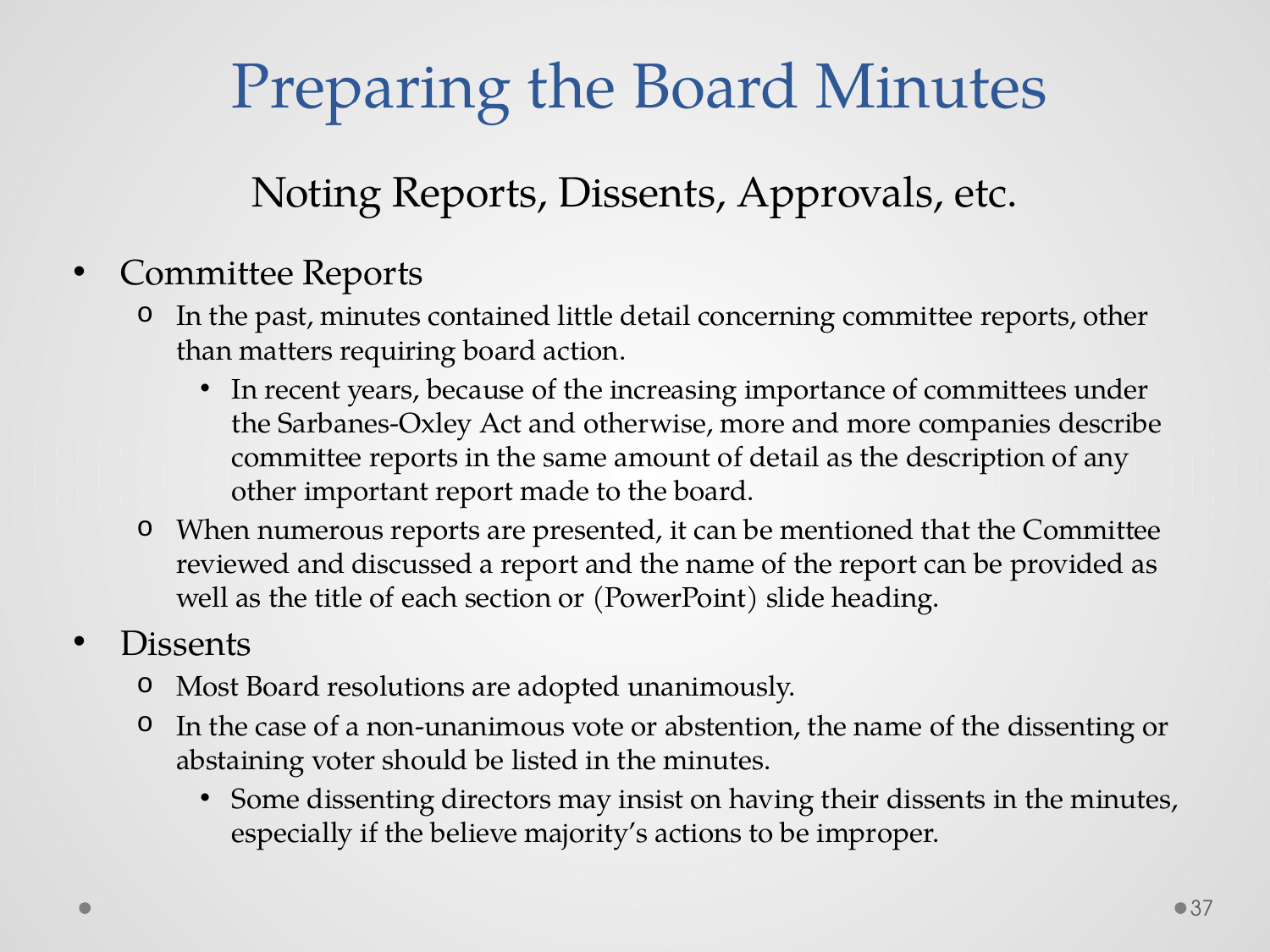

# Preparing the Board Minutes
Noting Reports, Dissents, Approvals, etc.
Committee Reports
In the past, minutes contained little detail concerning committee reports, other than matters requiring board action.
In recent years, because of the increasing importance of committees under the Sarbanes-Oxley Act and otherwise, more and more companies describe committee reports in the same amount of detail as the description of any other important report made to the board.
When numerous reports are presented, it can be mentioned that the Committee reviewed and discussed a report and the name of the report can be provided as well as the title of each section or (PowerPoint) slide heading.
Dissents
Most Board resolutions are adopted unanimously.
In the case of a non-unanimous vote or abstention, the name of the dissenting or abstaining voter should be listed in the minutes.
Some dissenting directors may insist on having their dissents in the minutes, especially if the believe majority’s actions to be improper.
37